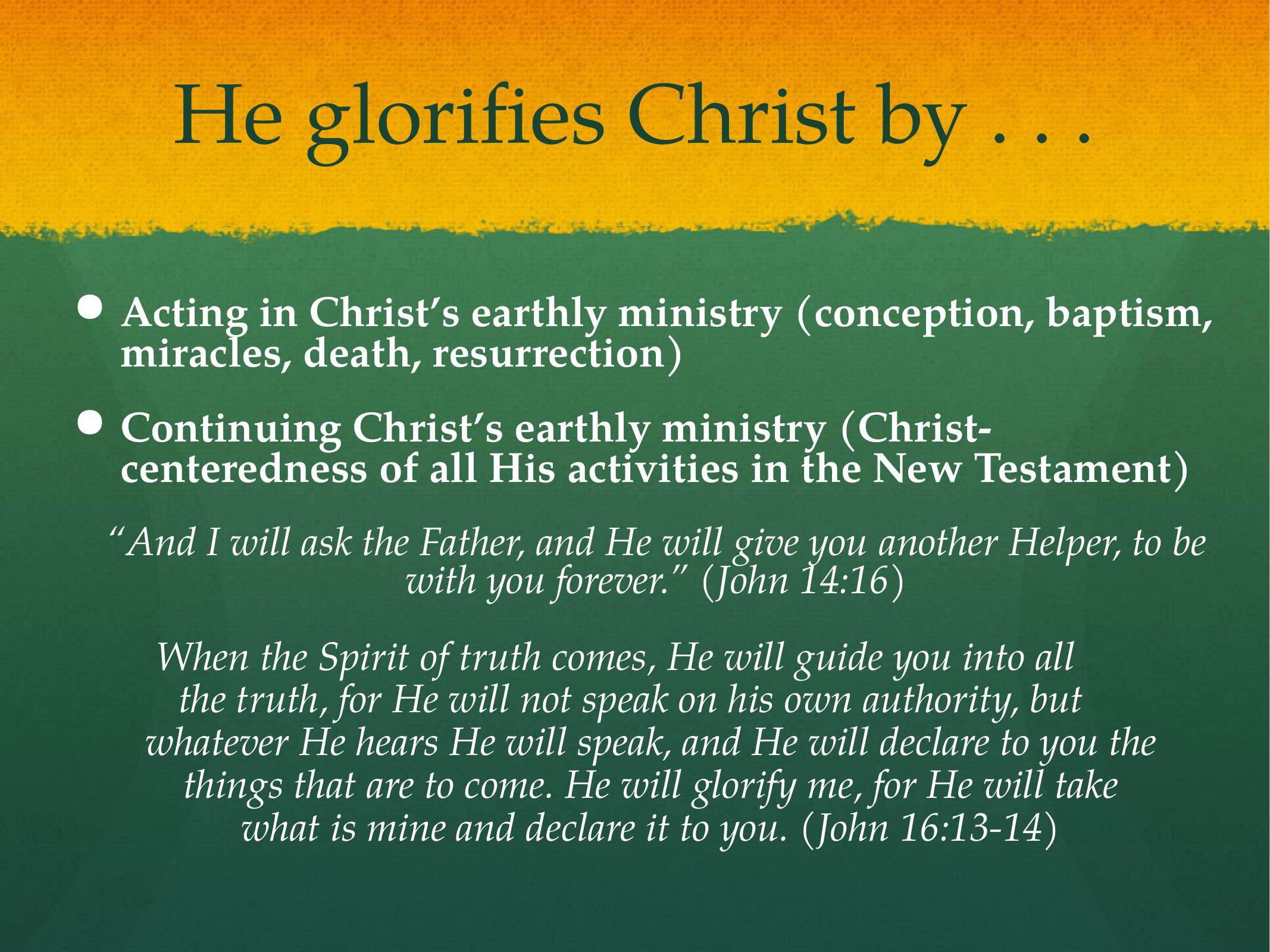

# He glorifies Christ by . . .
Acting in Christ’s earthly ministry (conception, baptism, miracles, death, resurrection)
Continuing Christ’s earthly ministry (Christ-centeredness of all His activities in the New Testament)
“And I will ask the Father, and He will give you another Helper, to be with you forever.” (John 14:16)
When the Spirit of truth comes, He will guide you into all
the truth, for He will not speak on his own authority, but
whatever He hears He will speak, and He will declare to you the
things that are to come. He will glorify me, for He will take
what is mine and declare it to you. (John 16:13-14)